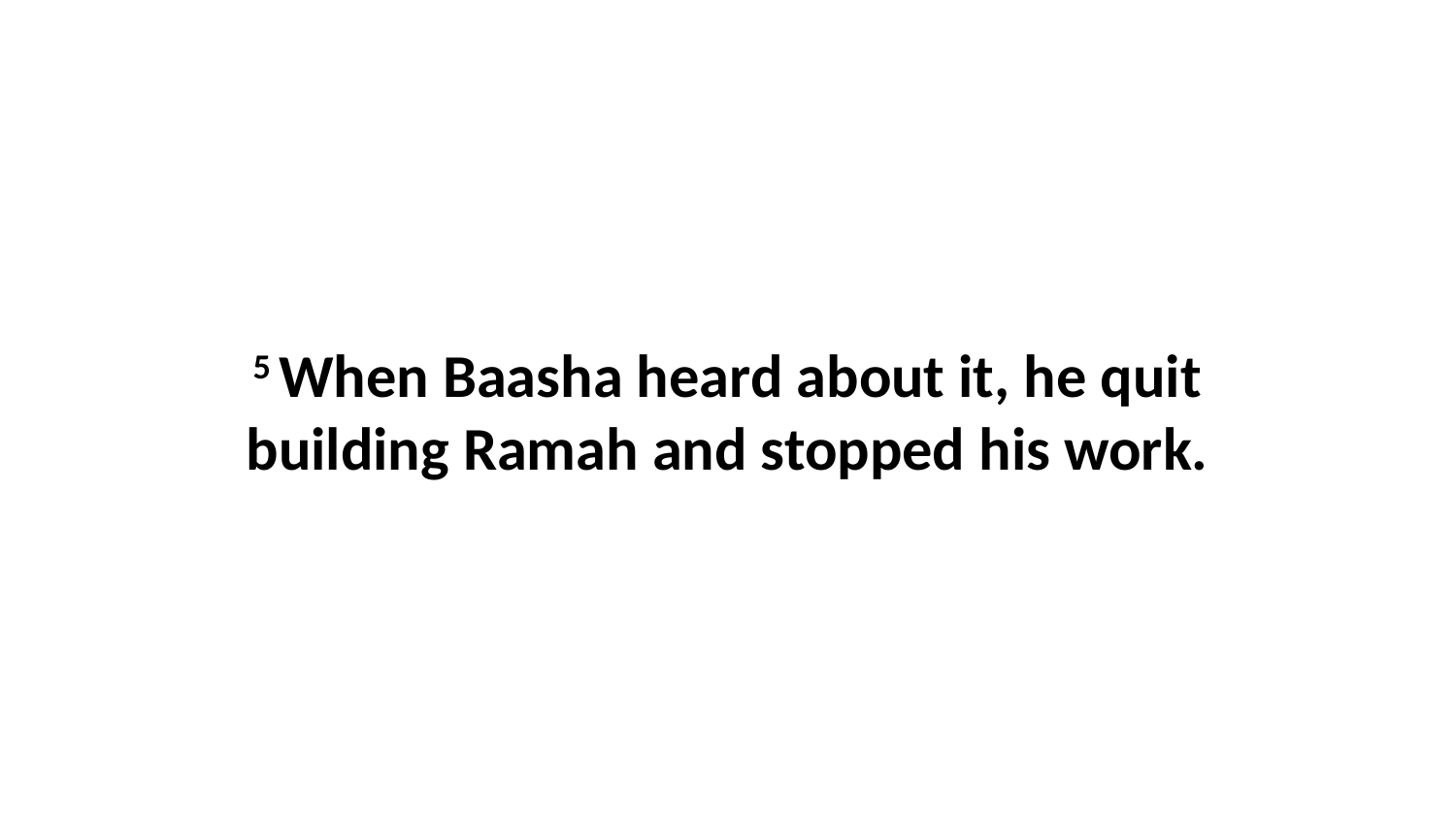

5 When Baasha heard about it, he quit building Ramah and stopped his work.